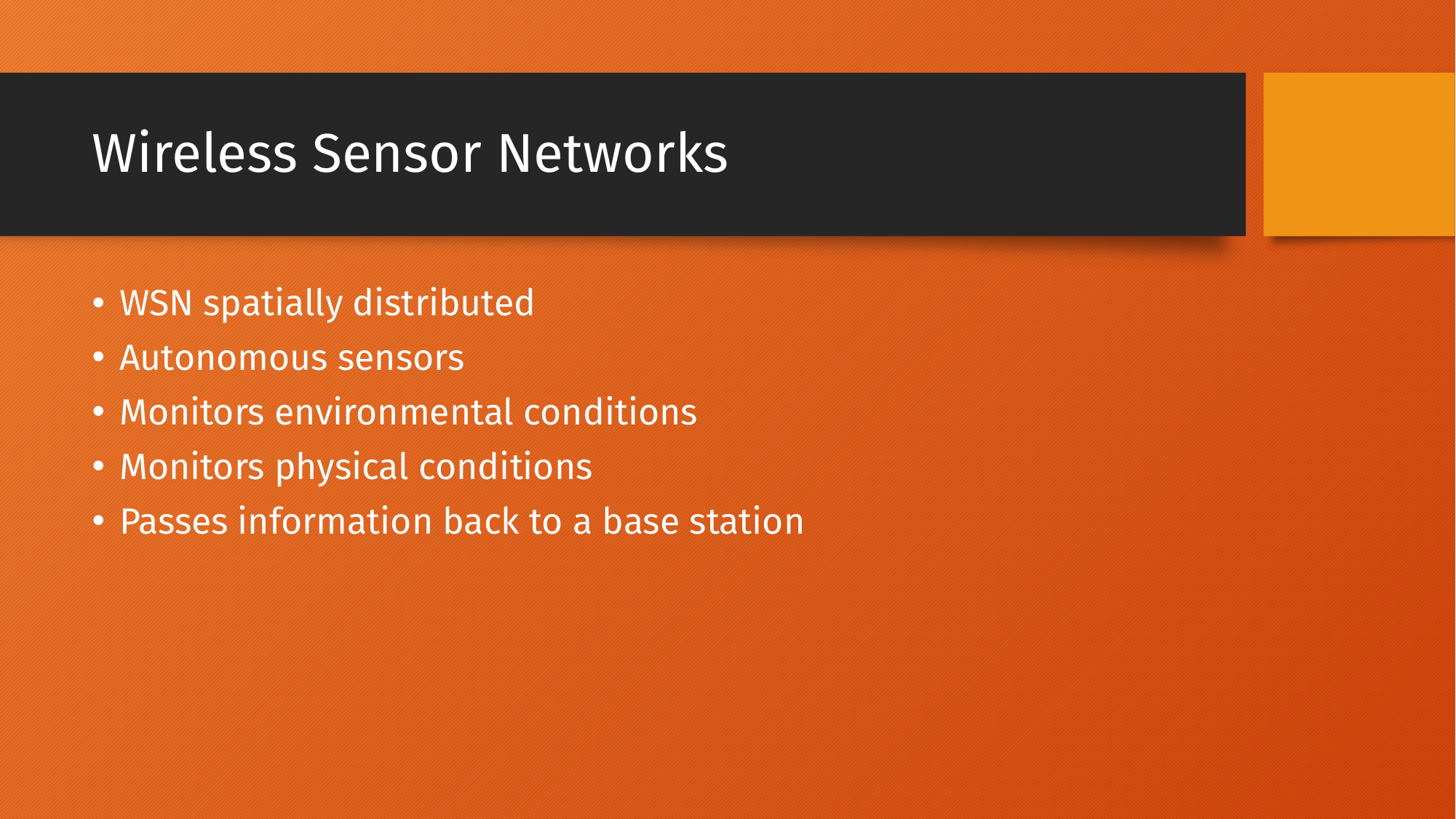

# Wireless Sensor Networks
WSN spatially distributed
Autonomous sensors
Monitors environmental conditions
Monitors physical conditions
Passes information back to a base station